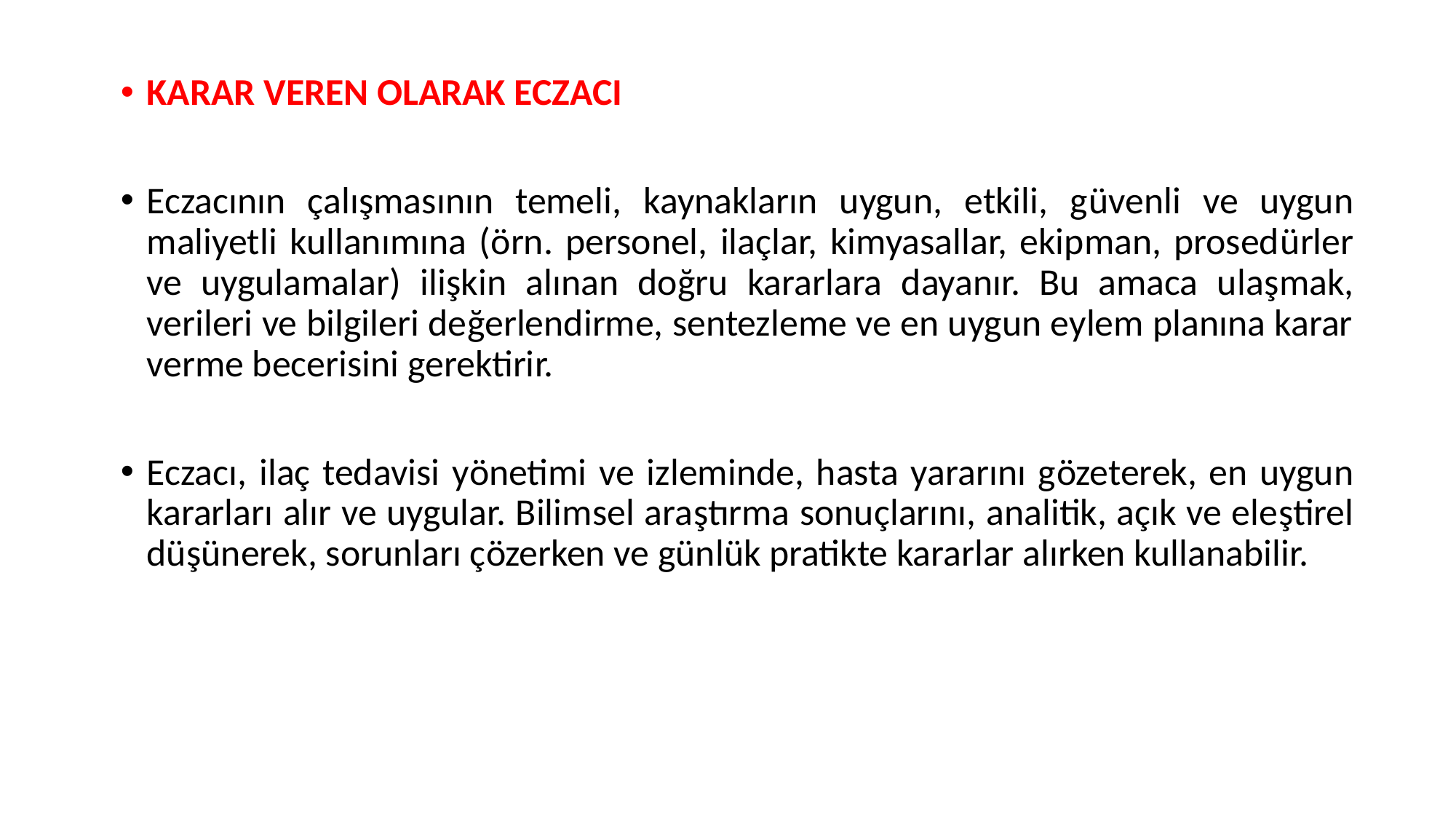

KARAR VEREN OLARAK ECZACI

Eczacının çalışmasının temeli, kaynakların uygun, etkili, güvenli ve uygun maliyetli kullanımına (örn. personel, ilaçlar, kimyasallar, ekipman, prosedürler ve uygulamalar) ilişkin alınan doğru kararlara dayanır. Bu amaca ulaşmak, verileri ve bilgileri değerlendirme, sentezleme ve en uygun eylem planına karar verme becerisini gerektirir.

Eczacı, ilaç tedavisi yönetimi ve izleminde, hasta yararını gözeterek, en uygun kararları alır ve uygular. Bilimsel araştırma sonuçlarını, analitik, açık ve eleştirel düşünerek, sorunları çözerken ve günlük pratikte kararlar alırken kullanabilir.